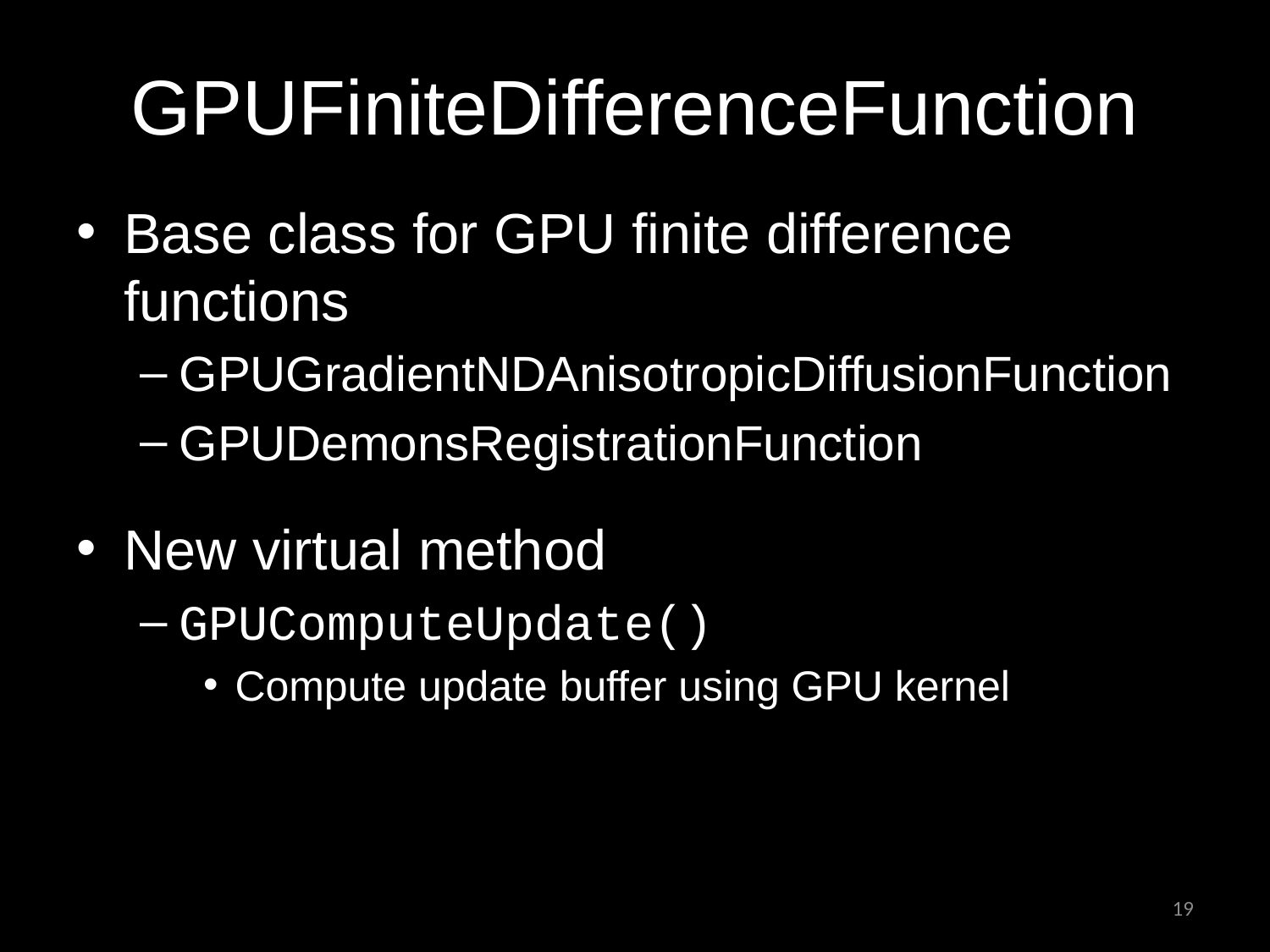

# GPUFiniteDifferenceFunction
Base class for GPU finite difference functions
GPUGradientNDAnisotropicDiffusionFunction
GPUDemonsRegistrationFunction
New virtual method
GPUComputeUpdate()
Compute update buffer using GPU kernel
19